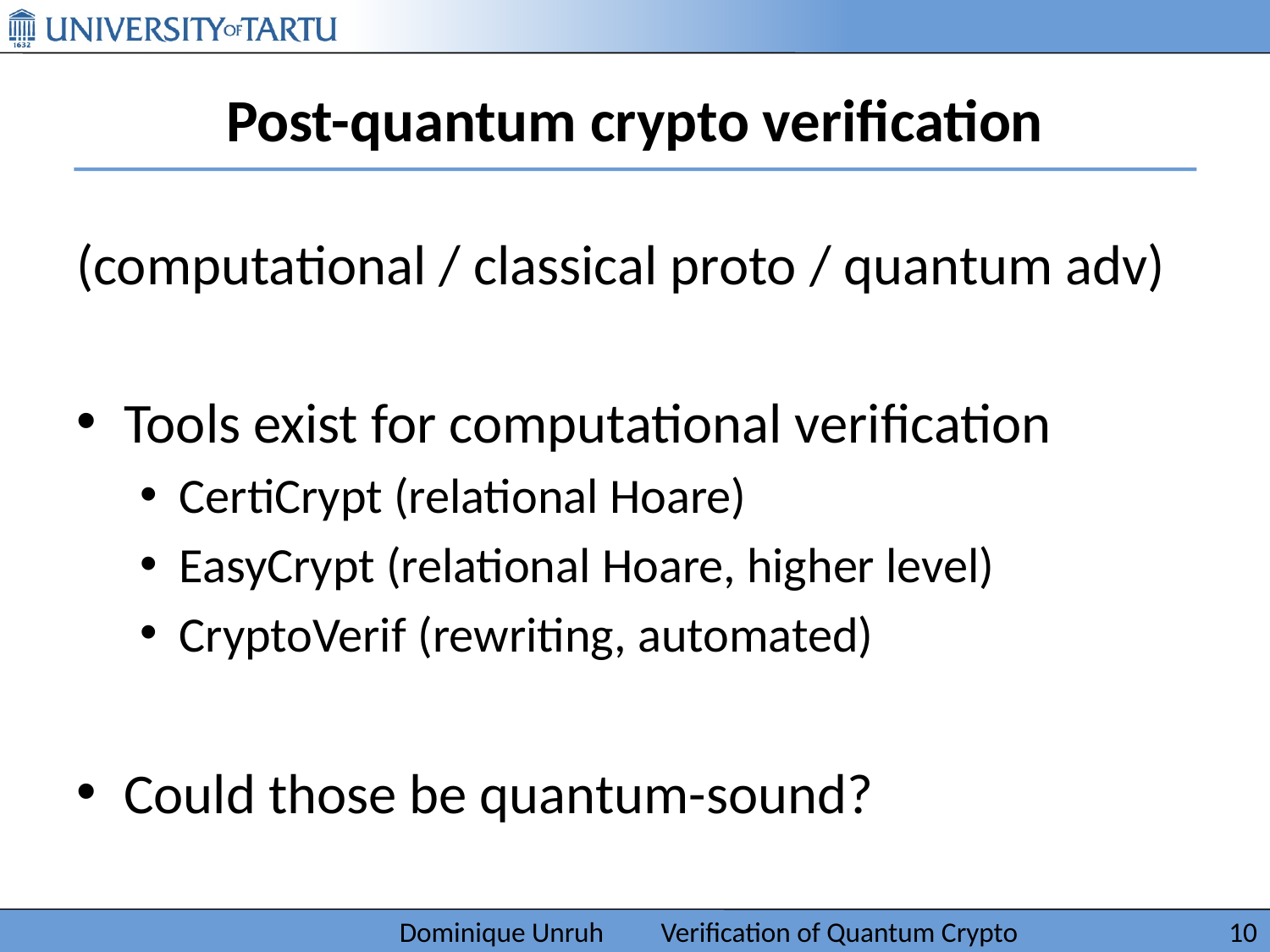

# Post-quantum crypto verification
(computational / classical proto / quantum adv)

Tools exist for computational verification
CertiCrypt (relational Hoare)
EasyCrypt (relational Hoare, higher level)
CryptoVerif (rewriting, automated)

Could those be quantum-sound?
Dominique Unruh         Verification of Quantum Crypto
10